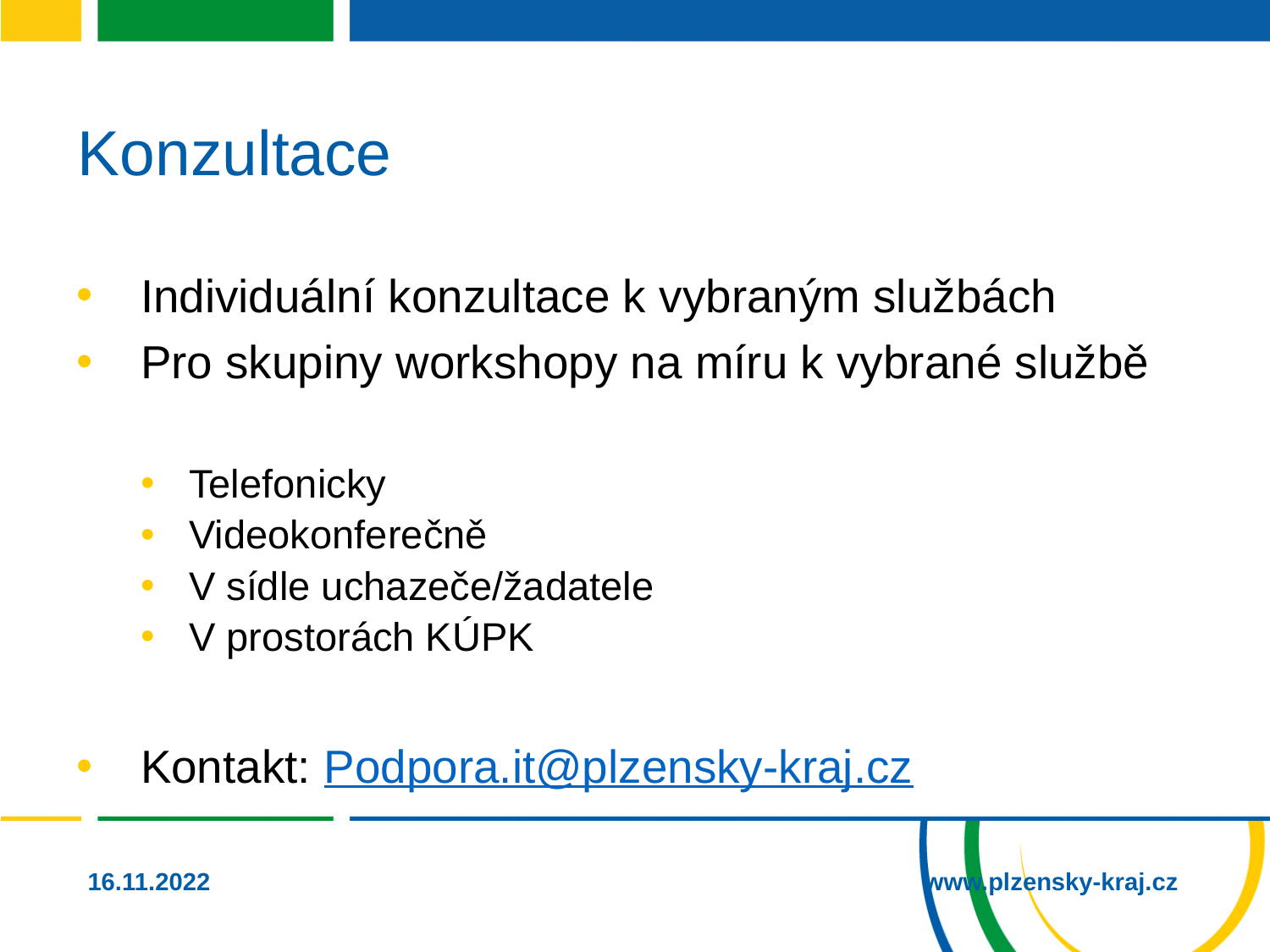

# Konzultace
Individuální konzultace k vybraným službách
Pro skupiny workshopy na míru k vybrané službě

Telefonicky
Videokonferečně
V sídle uchazeče/žadatele
V prostorách KÚPK

Kontakt: Podpora.it@plzensky-kraj.cz